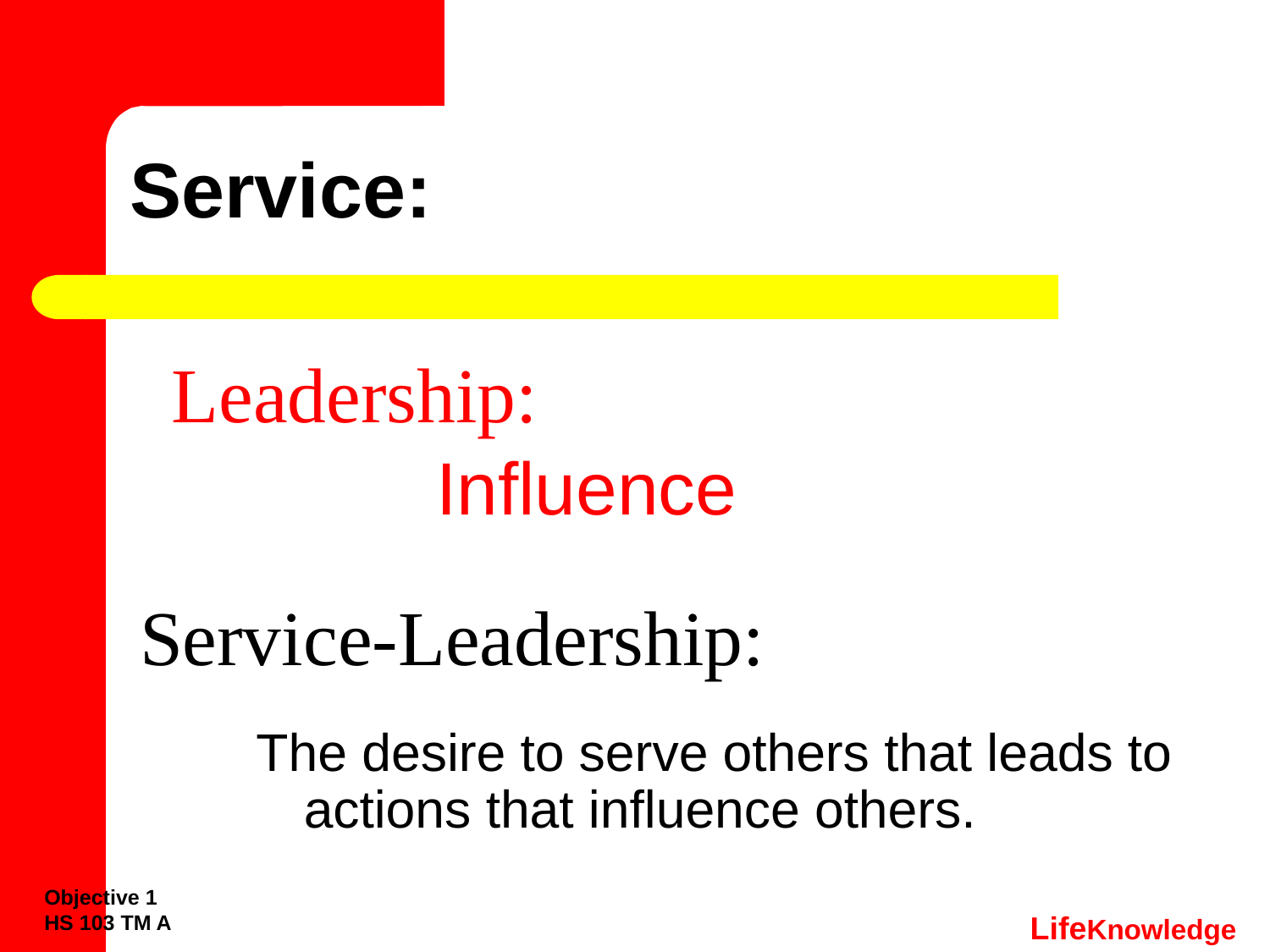

# Service:
Leadership:
Influence
Service-Leadership:
The desire to serve others that leads to actions that influence others.
Objective 1
HS 103 TM A